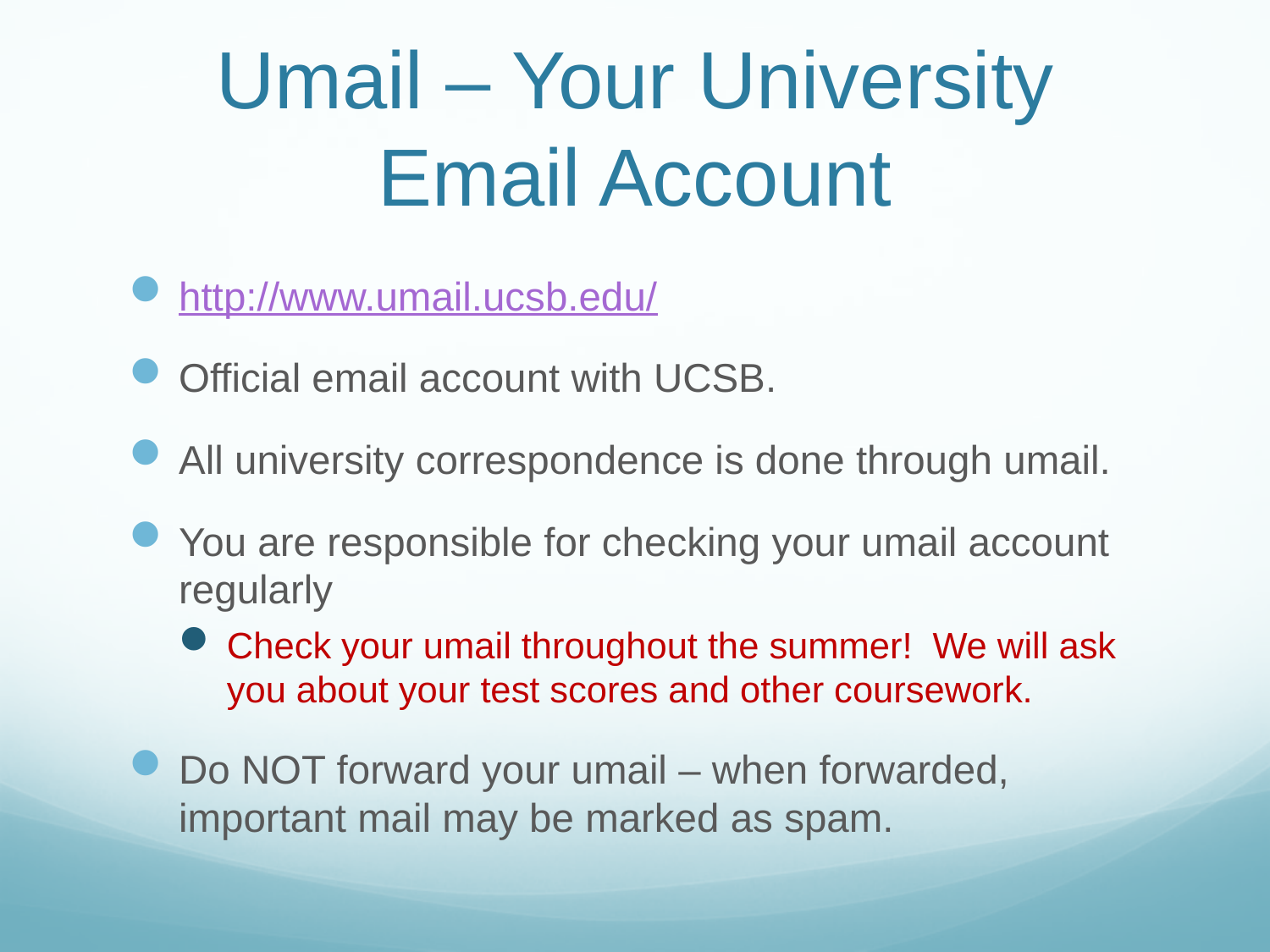

# Umail – Your University Email Account
http://www.umail.ucsb.edu/
Official email account with UCSB.
All university correspondence is done through umail.
You are responsible for checking your umail account regularly
Check your umail throughout the summer!  We will ask you about your test scores and other coursework.
Do NOT forward your umail – when forwarded, important mail may be marked as spam.